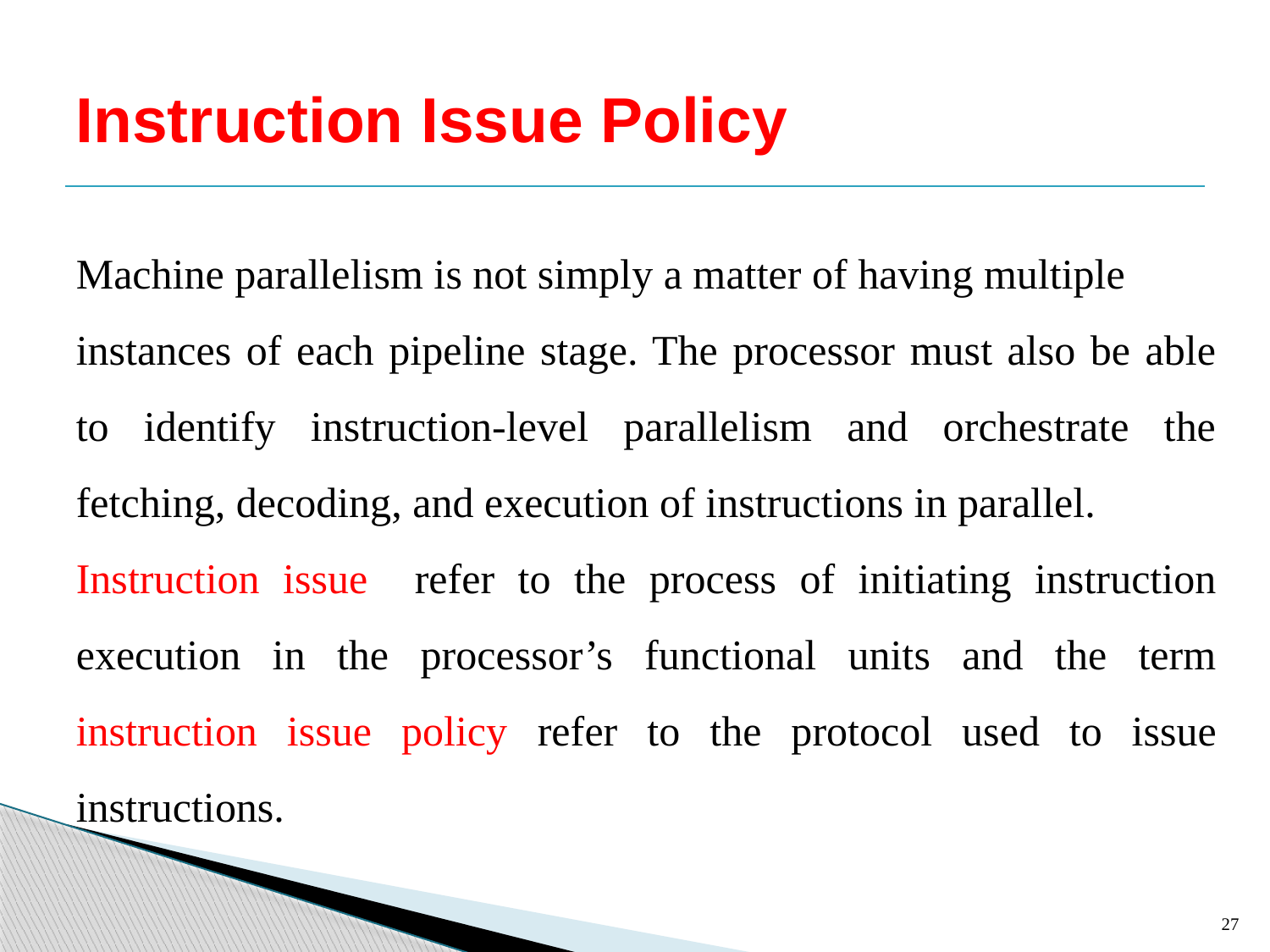

# Instruction Issue Policy
Machine parallelism is not simply a matter of having multiple
instances of each pipeline stage. The processor must also be able to identify instruction-level parallelism and orchestrate the fetching, decoding, and execution of instructions in parallel.
Instruction issue  refer to the process of initiating instruction execution in the processor’s functional units and the term instruction issue policy refer to the protocol used to issue instructions.

27